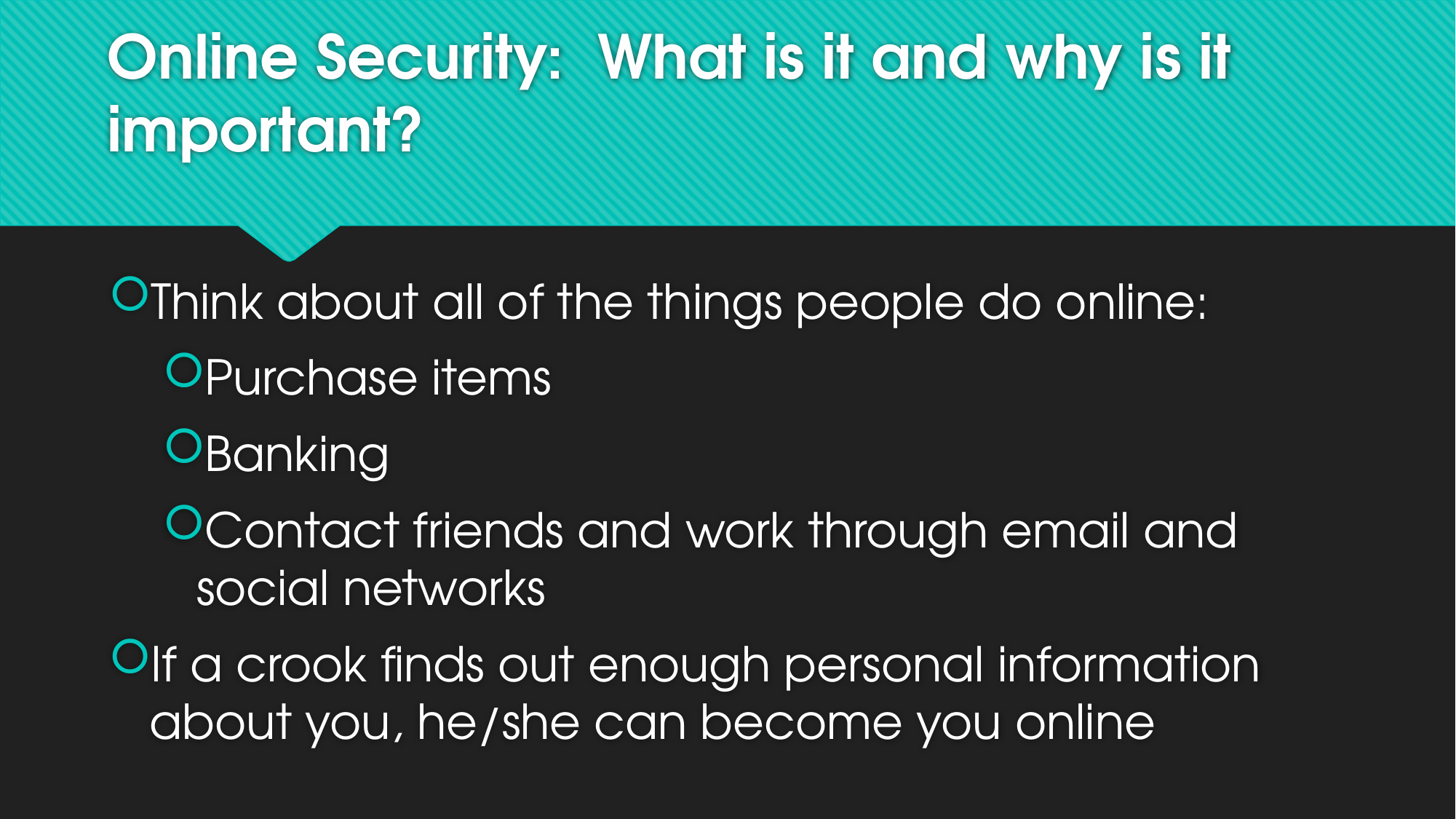

# Online Security:  What is it and why is it important?
Think about all of the things people do online:
Purchase items
Banking
Contact friends and work through email and social networks
If a crook finds out enough personal information about you, he/she can become you online